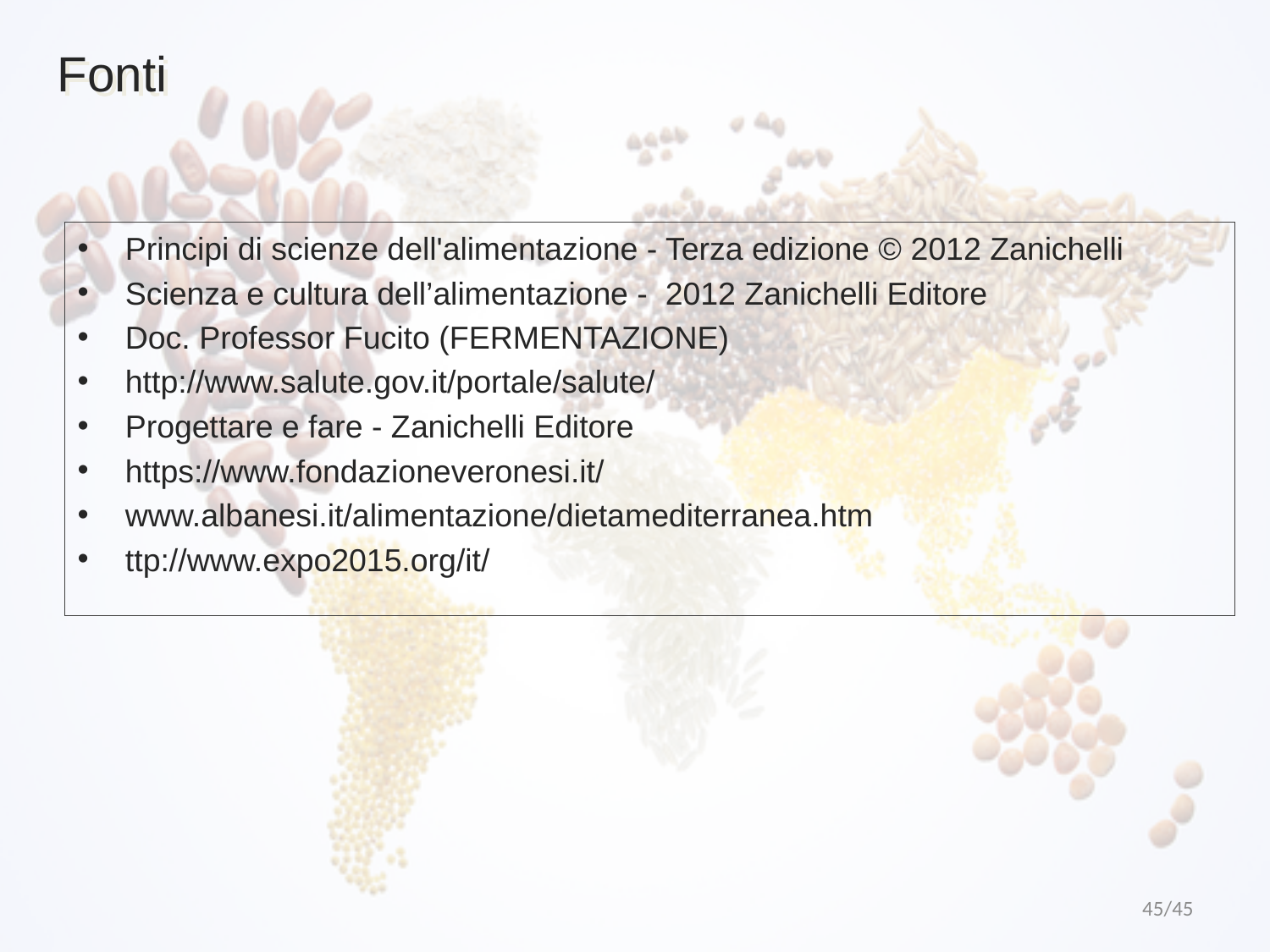

Fonti
Principi di scienze dell'alimentazione - Terza edizione © 2012 Zanichelli
Scienza e cultura dell’alimentazione -  2012 Zanichelli Editore
Doc. Professor Fucito (FERMENTAZIONE)
http://www.salute.gov.it/portale/salute/
Progettare e fare - Zanichelli Editore
https://www.fondazioneveronesi.it/
www.albanesi.it/alimentazione/dietamediterranea.htm
ttp://www.expo2015.org/it/

45/45